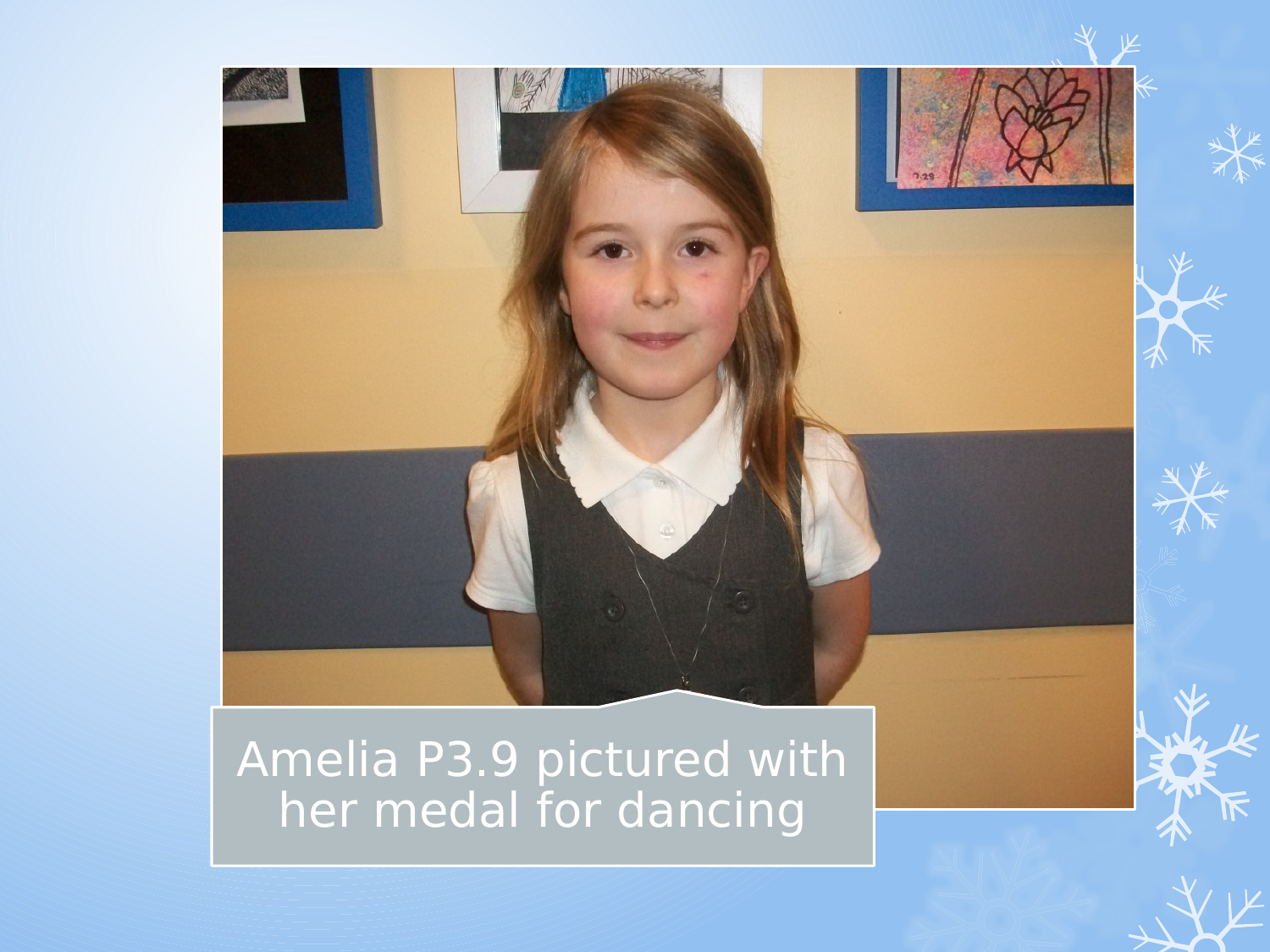

Amelia P3.9 pictured with her medal for dancing